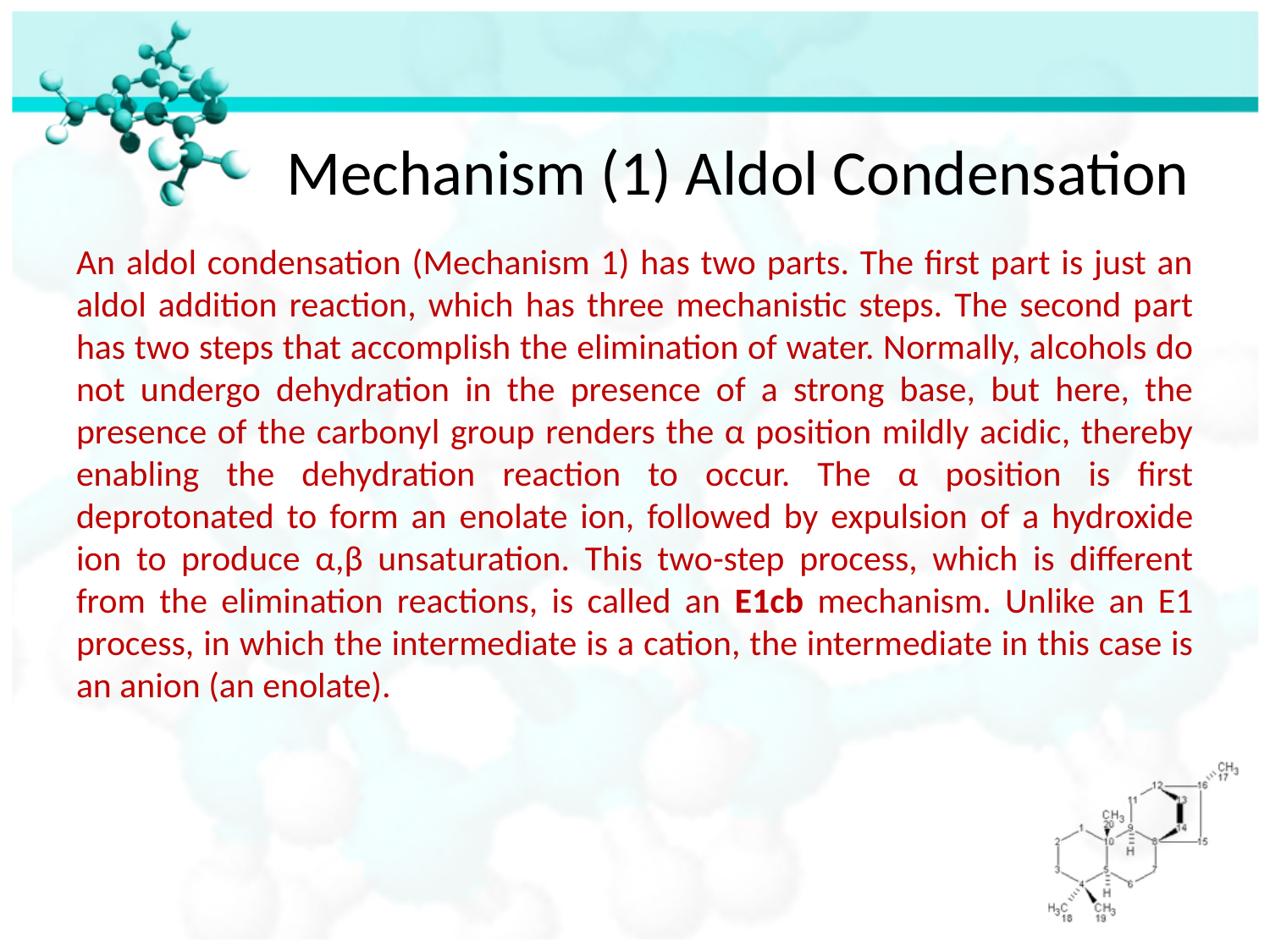

# Mechanism (1) Aldol Condensation
An aldol condensation (Mechanism 1) has two parts. The first part is just an aldol addition reaction, which has three mechanistic steps. The second part has two steps that accomplish the elimination of water. Normally, alcohols do not undergo dehydration in the presence of a strong base, but here, the presence of the carbonyl group renders the α position mildly acidic, thereby enabling the dehydration reaction to occur. The α position is first deprotonated to form an enolate ion, followed by expulsion of a hydroxide ion to produce α,β unsaturation. This two-step process, which is different from the elimination reactions, is called an E1cb mechanism. Unlike an E1 process, in which the intermediate is a cation, the intermediate in this case is an anion (an enolate).